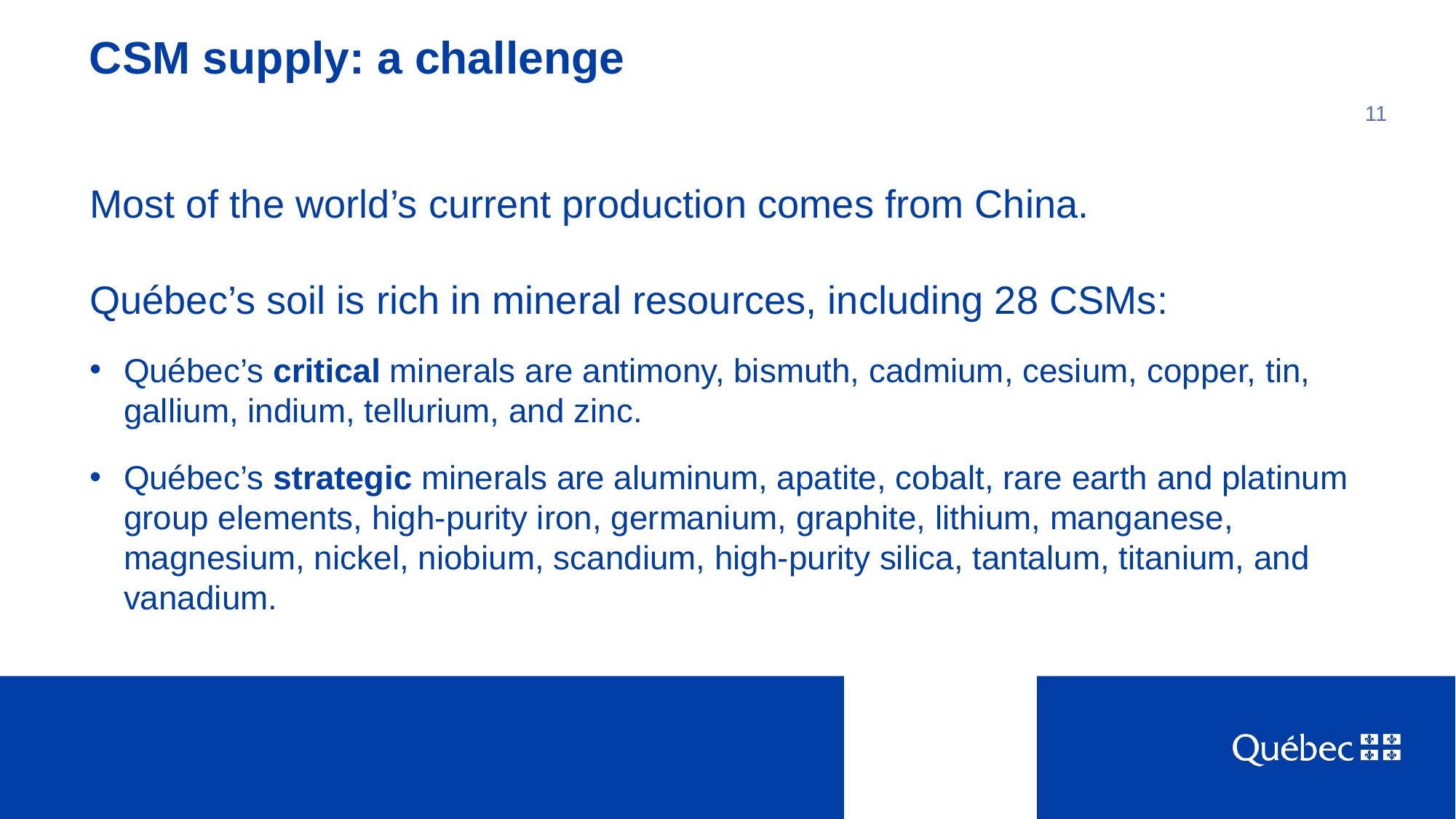

# CSM supply: a challenge
11
Most of the world’s current production comes from China.

Québec’s soil is rich in mineral resources, including 28 CSMs:
Québec’s critical minerals are antimony, bismuth, cadmium, cesium, copper, tin, gallium, indium, tellurium, and zinc.
Québec’s strategic minerals are aluminum, apatite, cobalt, rare earth and platinum group elements, high-purity iron, germanium, graphite, lithium, manganese, magnesium, nickel, niobium, scandium, high-purity silica, tantalum, titanium, and vanadium.